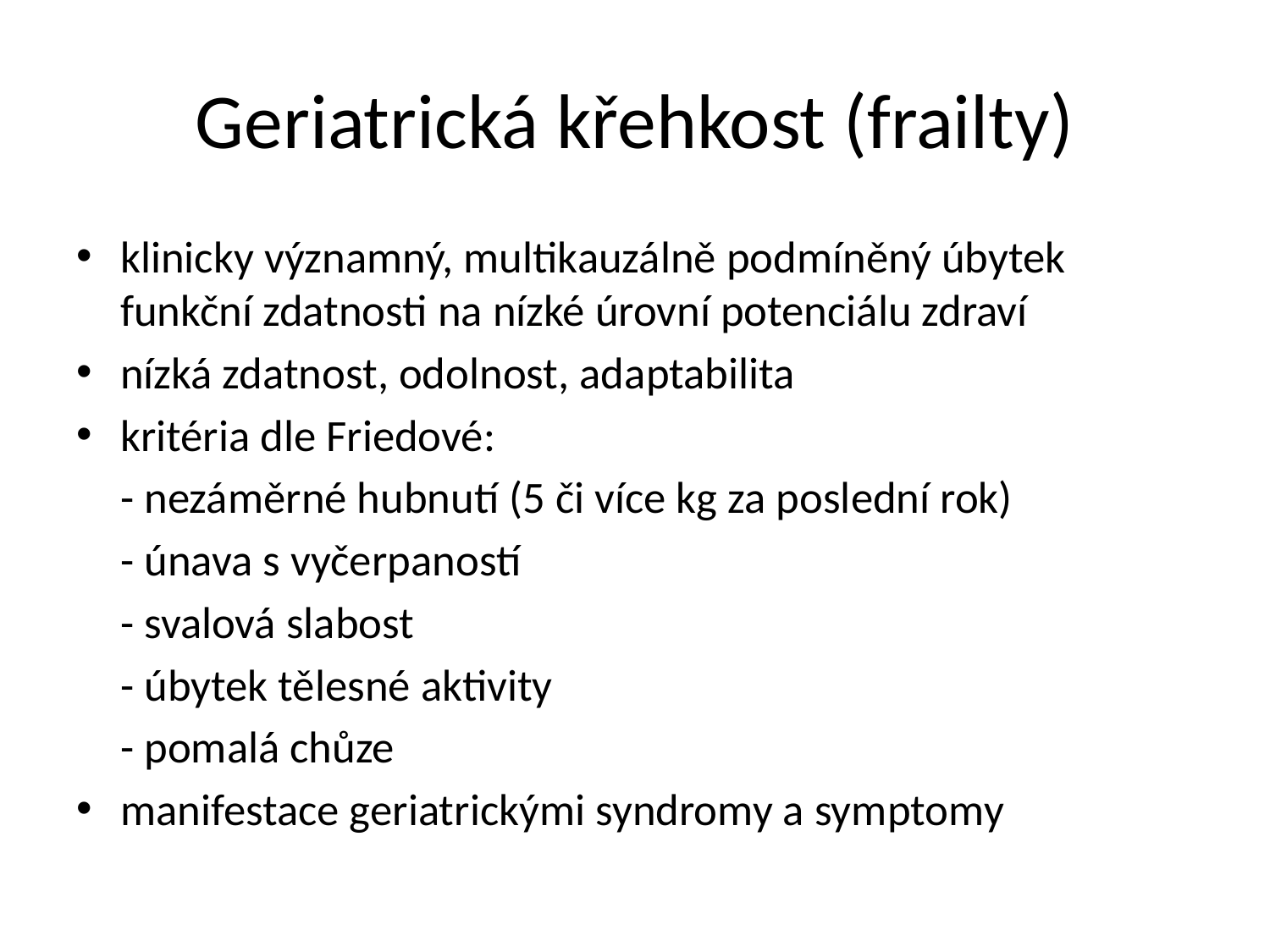

# Geriatrická křehkost (frailty)
klinicky významný, multikauzálně podmíněný úbytek funkční zdatnosti na nízké úrovní potenciálu zdraví
nízká zdatnost, odolnost, adaptabilita
kritéria dle Friedové:
	- nezáměrné hubnutí (5 či více kg za poslední rok)
	- únava s vyčerpaností
	- svalová slabost
	- úbytek tělesné aktivity
	- pomalá chůze
manifestace geriatrickými syndromy a symptomy